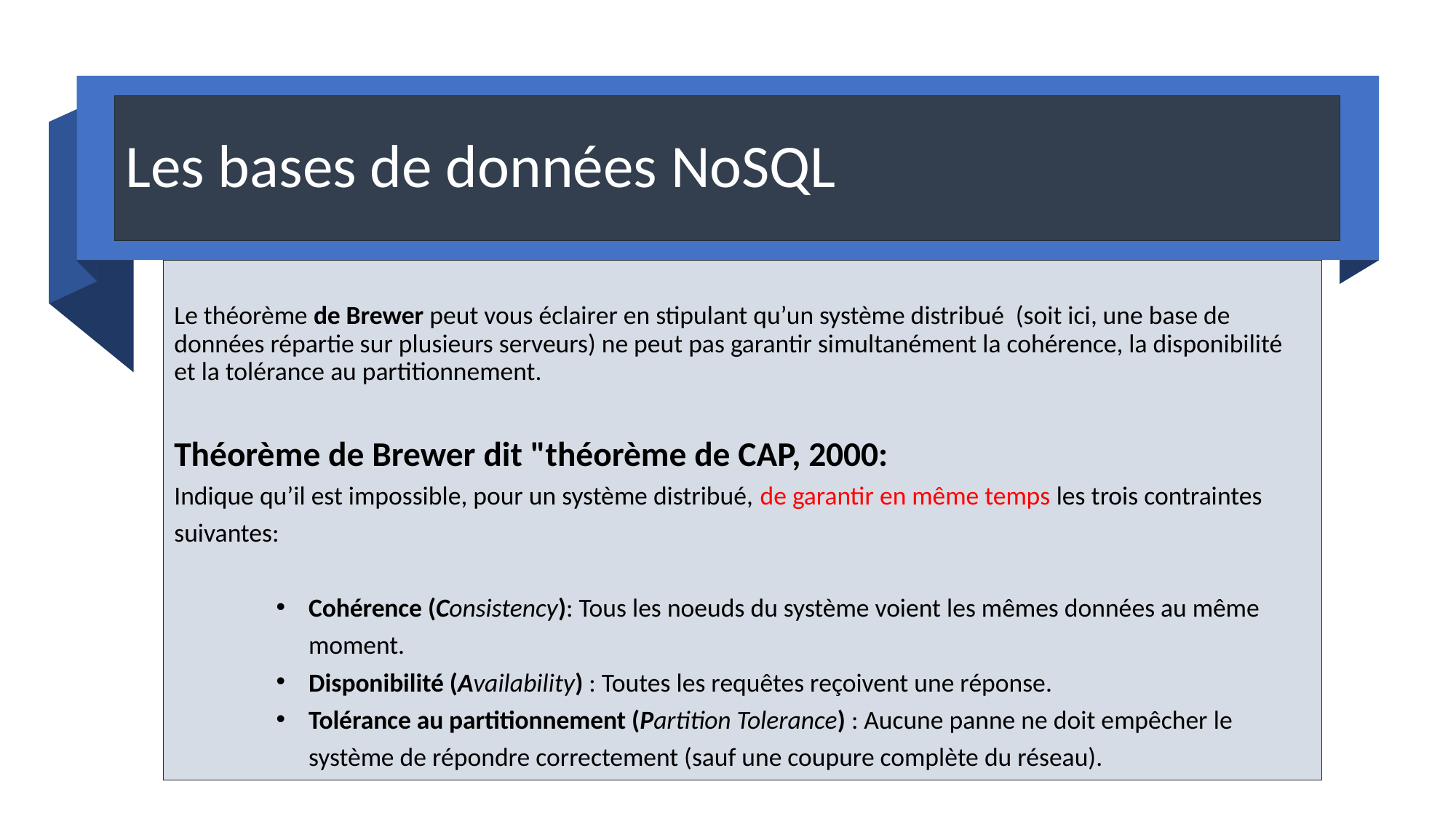

# Les bases de données NoSQL

Le théorème de Brewer peut vous éclairer en stipulant qu’un système distribué  (soit ici, une base de données répartie sur plusieurs serveurs) ne peut pas garantir simultanément la cohérence, la disponibilité et la tolérance au partitionnement.

Théorème de Brewer dit "théorème de CAP, 2000:
Indique qu’il est impossible, pour un système distribué, de garantir en même temps les trois contraintes suivantes:

Cohérence (Consistency): Tous les noeuds du système voient les mêmes données au même moment.
Disponibilité (Availability) : Toutes les requêtes reçoivent une réponse.
Tolérance au partitionnement (Partition Tolerance) : Aucune panne ne doit empêcher le système de répondre correctement (sauf une coupure complète du réseau).